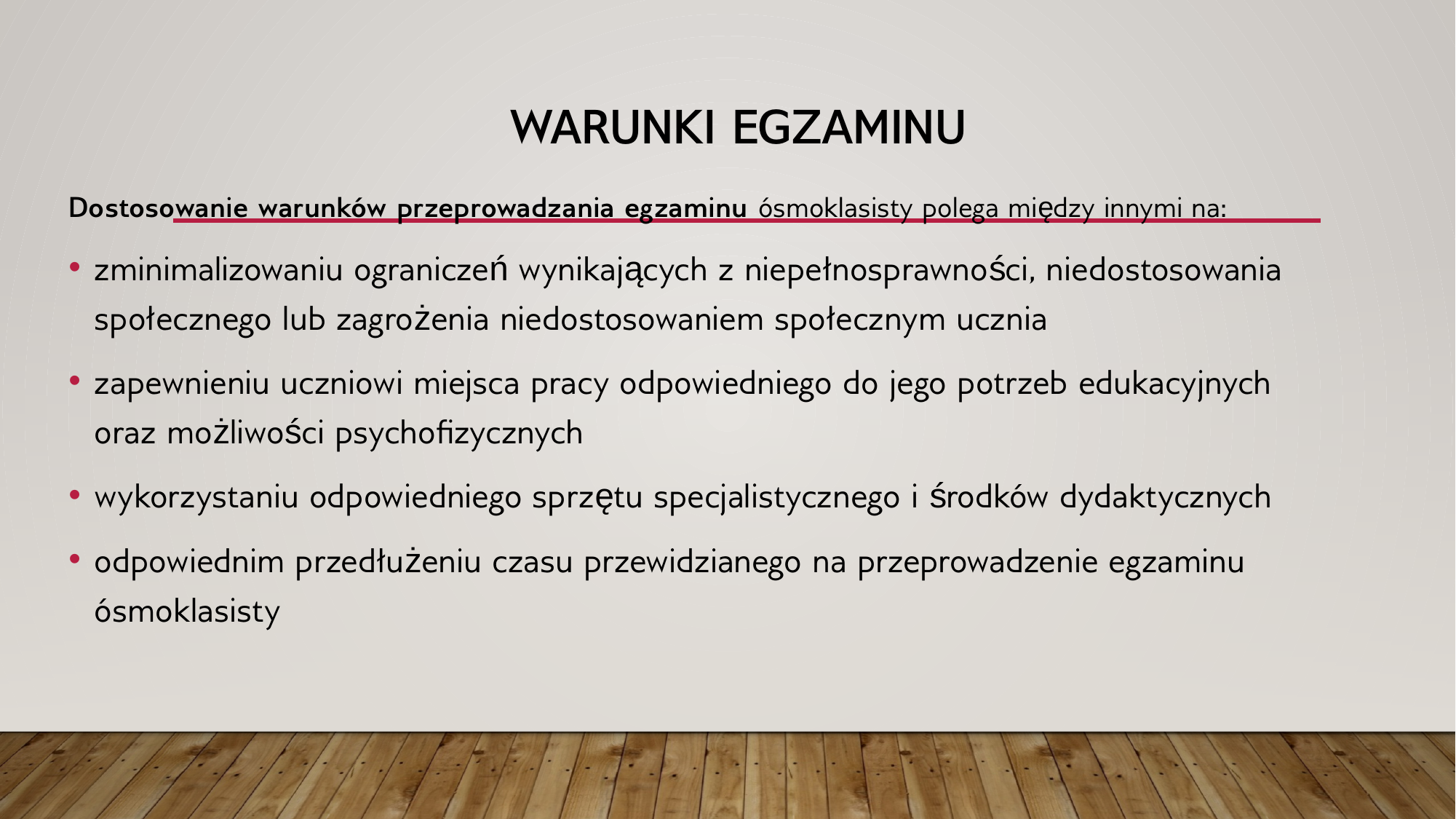

# Warunki egzaminu
Dostosowanie warunków przeprowadzania egzaminu ósmoklasisty polega między innymi na:
zminimalizowaniu ograniczeń wynikających z niepełnosprawności, niedostosowania społecznego lub zagrożenia niedostosowaniem społecznym ucznia
zapewnieniu uczniowi miejsca pracy odpowiedniego do jego potrzeb edukacyjnych oraz możliwości psychofizycznych
wykorzystaniu odpowiedniego sprzętu specjalistycznego i środków dydaktycznych
odpowiednim przedłużeniu czasu przewidzianego na przeprowadzenie egzaminu ósmoklasisty